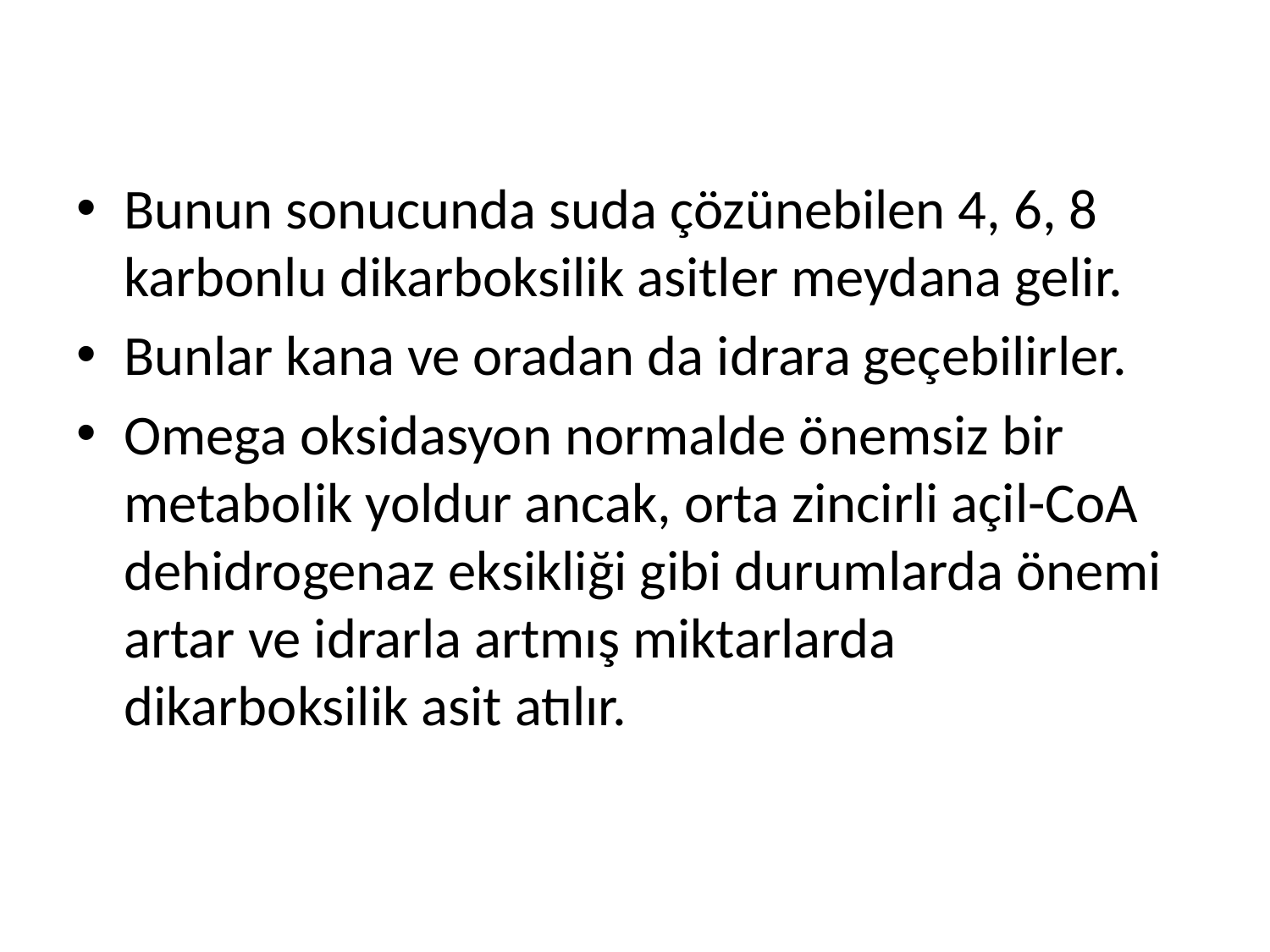

Bunun sonucunda suda çözünebilen 4, 6, 8 karbonlu dikarboksilik asitler meydana gelir.
Bunlar kana ve oradan da idrara geçebilirler.
Omega oksidasyon normalde önemsiz bir metabolik yoldur ancak, orta zincirli açil-CoA dehidrogenaz eksikliği gibi durumlarda önemi artar ve idrarla artmış miktarlarda dikarboksilik asit atılır.